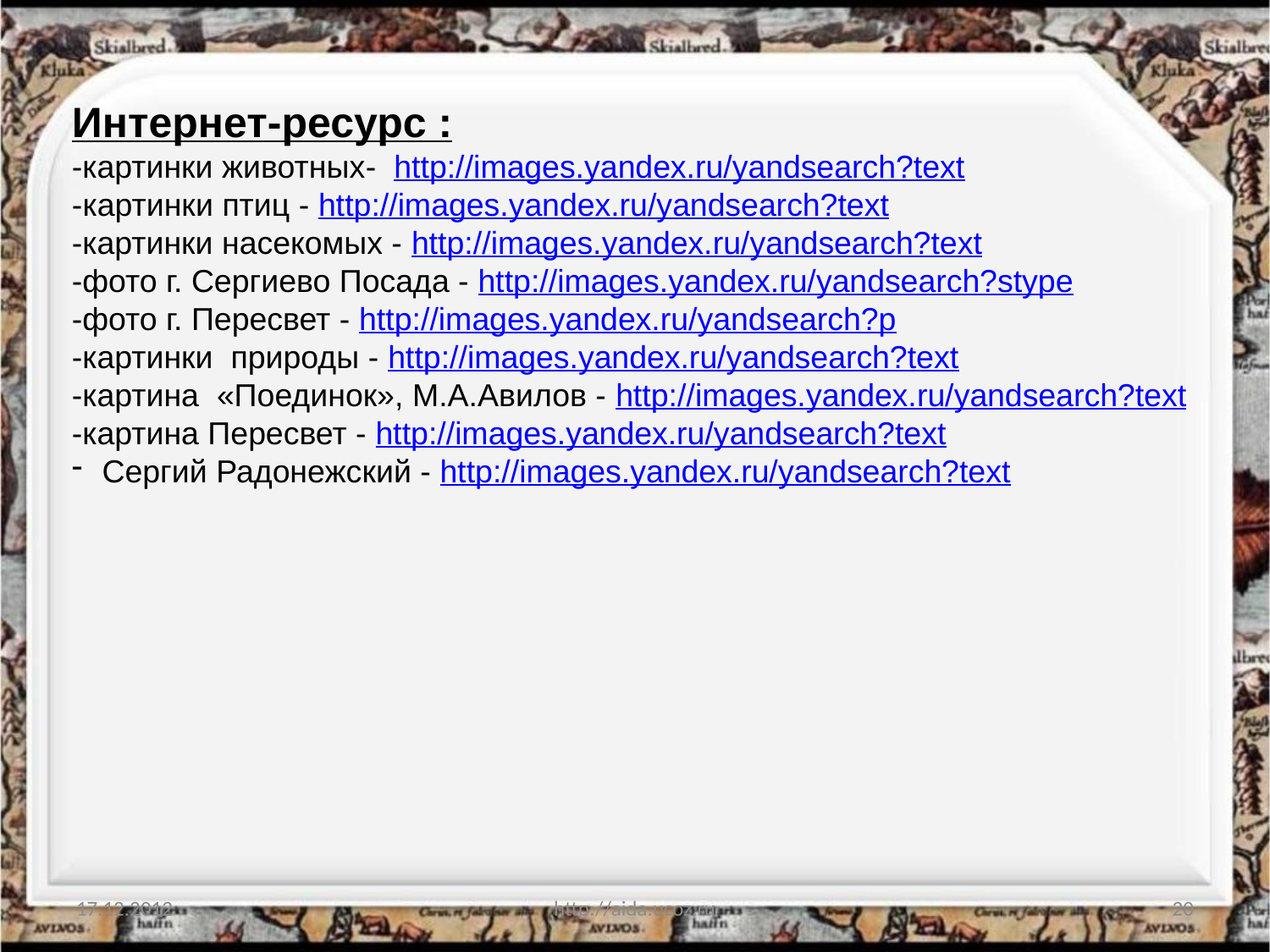

Интернет-ресурс :
-картинки животных-  http://images.yandex.ru/yandsearch?text
-картинки птиц - http://images.yandex.ru/yandsearch?text
-картинки насекомых - http://images.yandex.ru/yandsearch?text
-фото г. Сергиево Посада - http://images.yandex.ru/yandsearch?stype
-фото г. Пересвет - http://images.yandex.ru/yandsearch?p
-картинки  природы - http://images.yandex.ru/yandsearch?text
-картина  «Поединок», М.А.Авилов - http://images.yandex.ru/yandsearch?text
-картина Пересвет - http://images.yandex.ru/yandsearch?text
Сергий Радонежский - http://images.yandex.ru/yandsearch?text

17.12.2012
http://aida.ucoz.ru
20